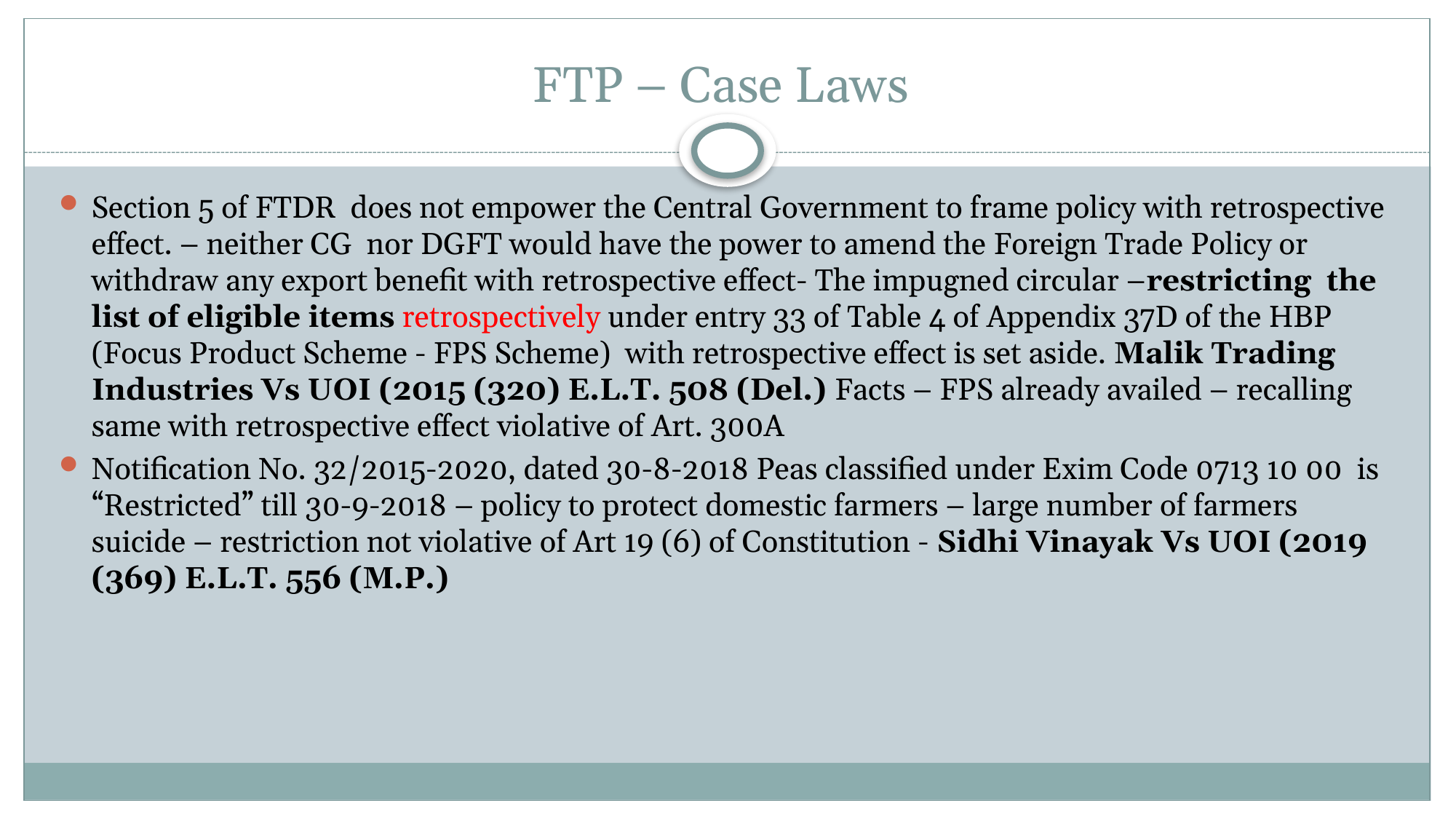

# FTP – Case Laws
Section 5 of FTDR  does not empower the Central Government to frame policy with retrospective effect. – neither CG  nor DGFT would have the power to amend the Foreign Trade Policy or withdraw any export benefit with retrospective effect- The impugned circular –restricting  the list of eligible items retrospectively under entry 33 of Table 4 of Appendix 37D of the HBP (Focus Product Scheme - FPS Scheme)  with retrospective effect is set aside. Malik Trading Industries Vs UOI (2015 (320) E.L.T. 508 (Del.) Facts – FPS already availed – recalling same with retrospective effect violative of Art. 300A
Notification No. 32/2015-2020, dated 30-8-2018 Peas classified under Exim Code 0713 10 00  is “Restricted” till 30-9-2018 – policy to protect domestic farmers – large number of farmers suicide – restriction not violative of Art 19 (6) of Constitution - Sidhi Vinayak Vs UOI (2019 (369) E.L.T. 556 (M.P.)